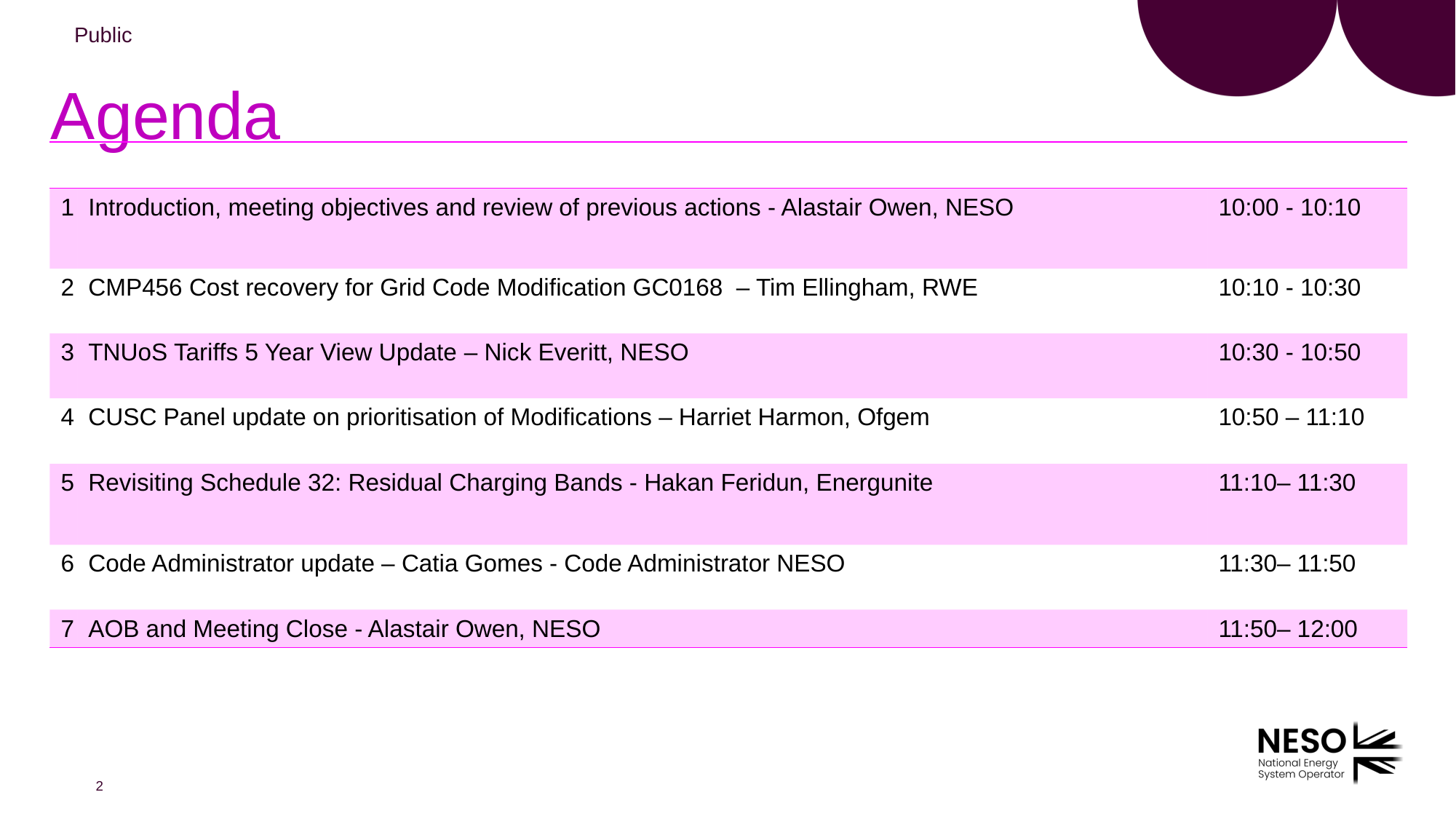

# Agenda
|  |  |  |
| --- | --- | --- |
| 1 | Introduction, meeting objectives and review of previous actions - Alastair Owen, NESO | 10:00 - 10:10 |
| 2 | CMP456 Cost recovery for Grid Code Modification GC0168 – Tim Ellingham, RWE | 10:10 - 10:30 |
| 3 | TNUoS Tariffs 5 Year View Update – Nick Everitt, NESO | 10:30 - 10:50 |
| 4 | CUSC Panel update on prioritisation of Modifications – Harriet Harmon, Ofgem | 10:50 – 11:10 |
| 5 | Revisiting Schedule 32: Residual Charging Bands - Hakan Feridun, Energunite | 11:10– 11:30 |
| 6 | Code Administrator update – Catia Gomes - Code Administrator NESO | 11:30– 11:50 |
| 7 | AOB and Meeting Close - Alastair Owen, NESO | 11:50– 12:00 |